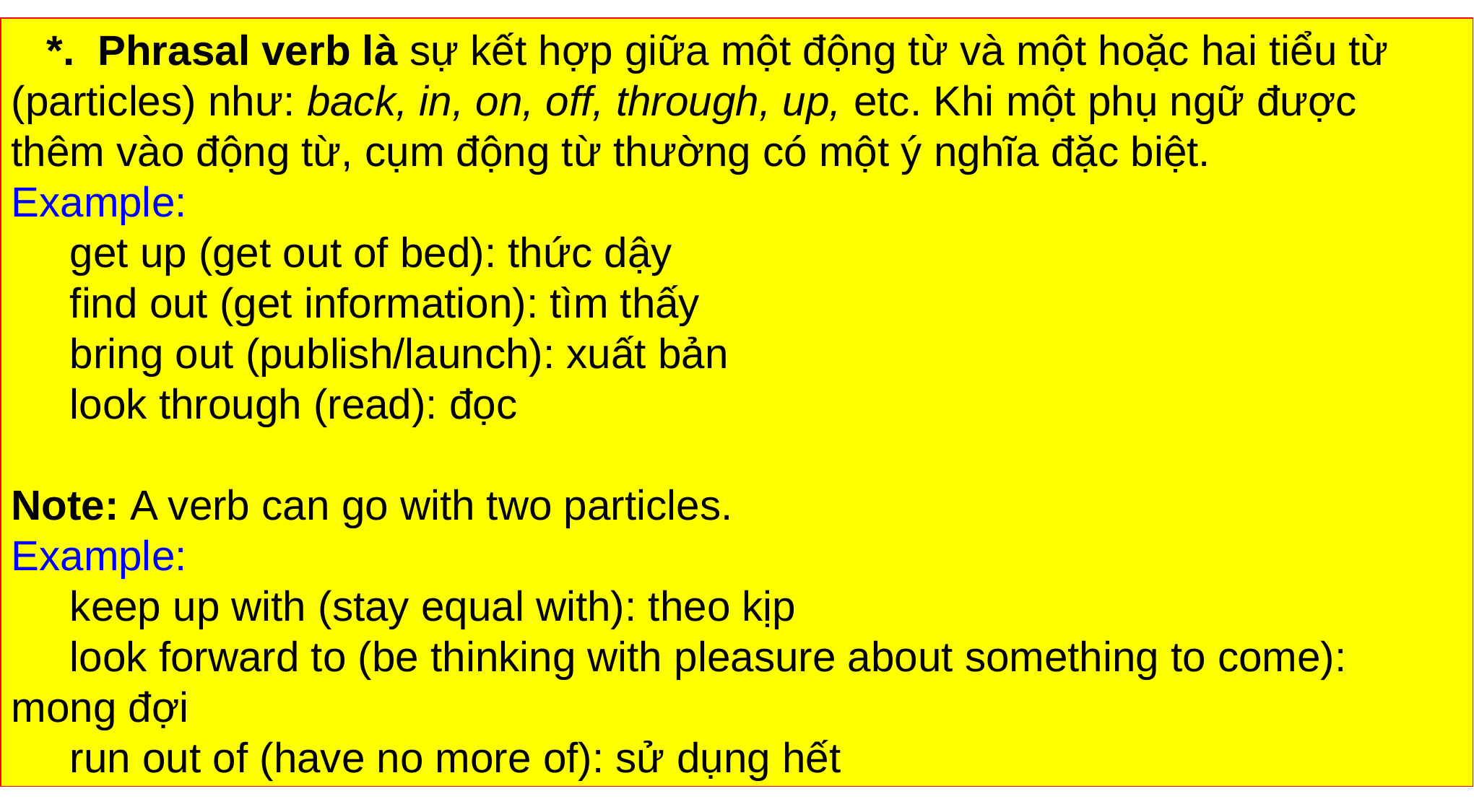

*.  Phrasal verb là sự kết hợp giữa một động từ và một hoặc hai tiểu từ (particles) như: back, in, on, off, through, up, etc. Khi một phụ ngữ được thêm vào động từ, cụm động từ thường có một ý nghĩa đặc biệt.
Example:
     get up (get out of bed): thức dậy
     find out (get information): tìm thấy
     bring out (publish/launch): xuất bản
     look through (read): đọc

Note: A verb can go with two particles.
Example:
     keep up with (stay equal with): theo kịp
     look forward to (be thinking with pleasure about something to come): mong đợi
     run out of (have no more of): sử dụng hết